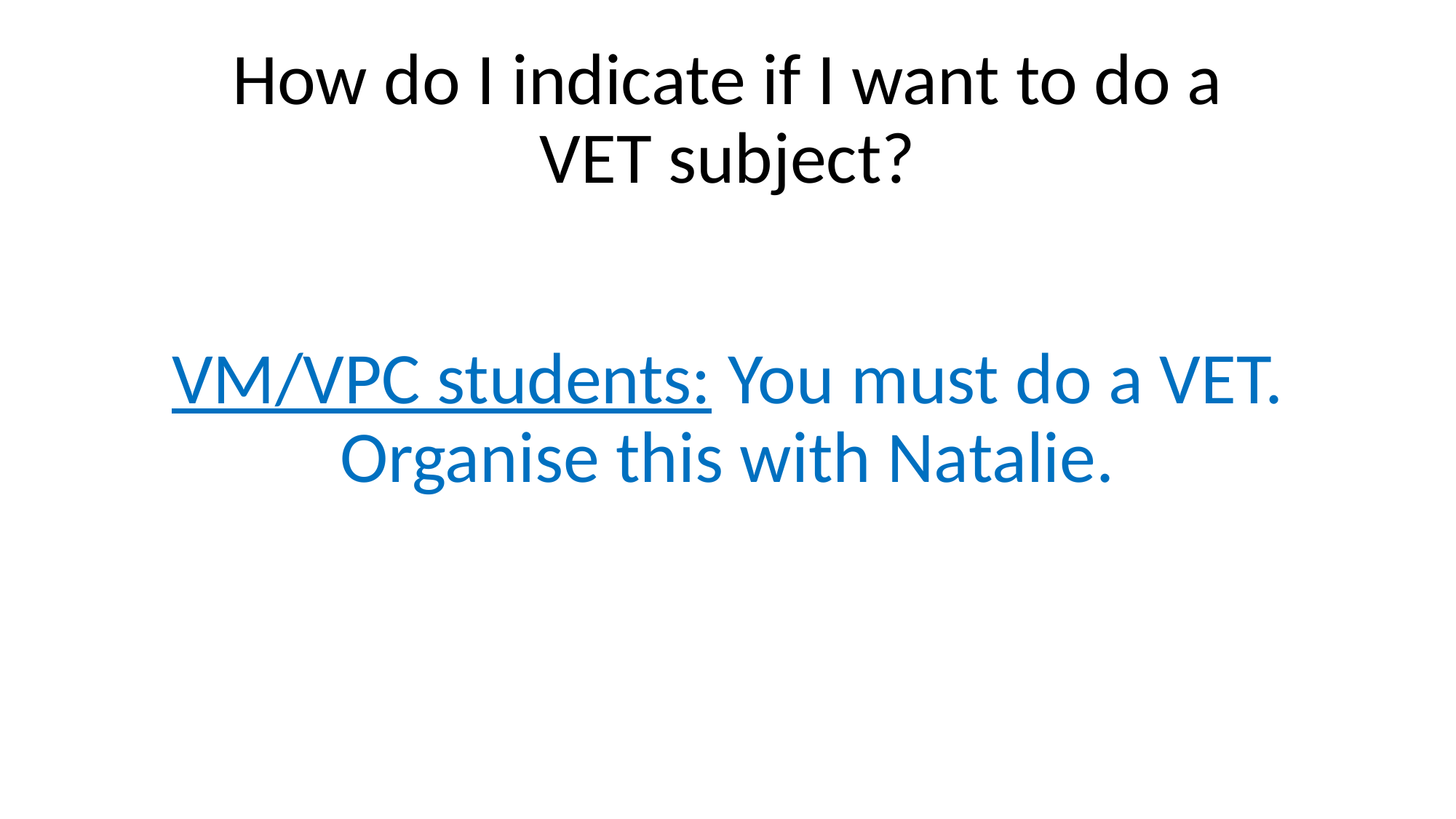

How do I indicate if I want to do a VET subject?

VM/VPC students: You must do a VET. Organise this with Natalie.